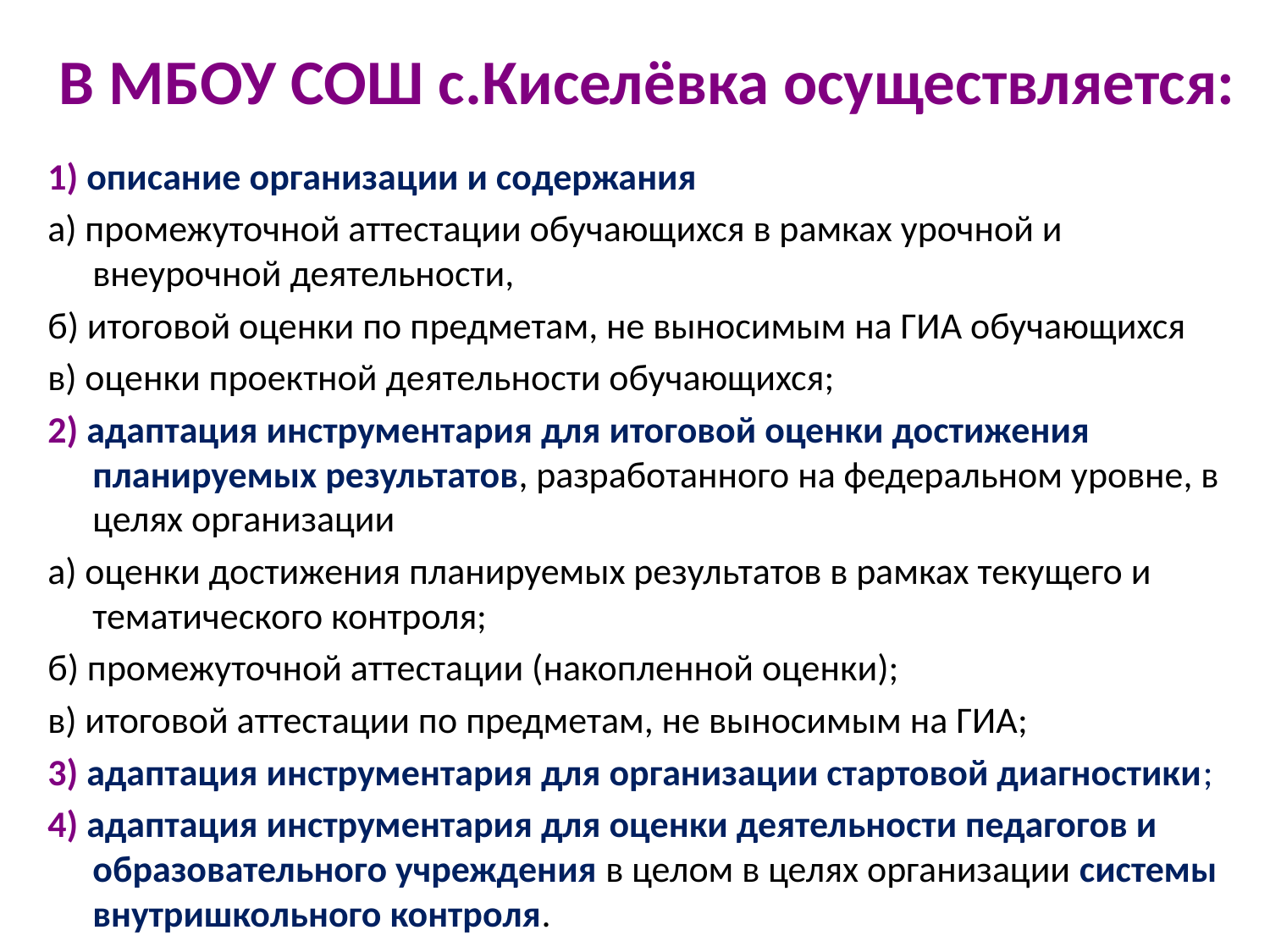

# В МБОУ СОШ с.Киселёвка осуществляется:
1) описание организации и содержания
а) промежуточной аттестации обучающихся в рамках урочной и внеурочной деятельности,
б) итоговой оценки по предметам, не выносимым на ГИА обучающихся
в) оценки проектной деятельности обучающихся;
2) адаптация инструментария для итоговой оценки достижения планируемых результатов, разработанного на федеральном уровне, в целях организации
а) оценки достижения планируемых результатов в рамках текущего и тематического контроля;
б) промежуточной аттестации (накопленной оценки);
в) итоговой аттестации по предметам, не выносимым на ГИА;
3) адаптация инструментария для организации стартовой диагностики;
4) адаптация инструментария для оценки деятельности педагогов и образовательного учреждения в целом в целях организации системы внутришкольного контроля.